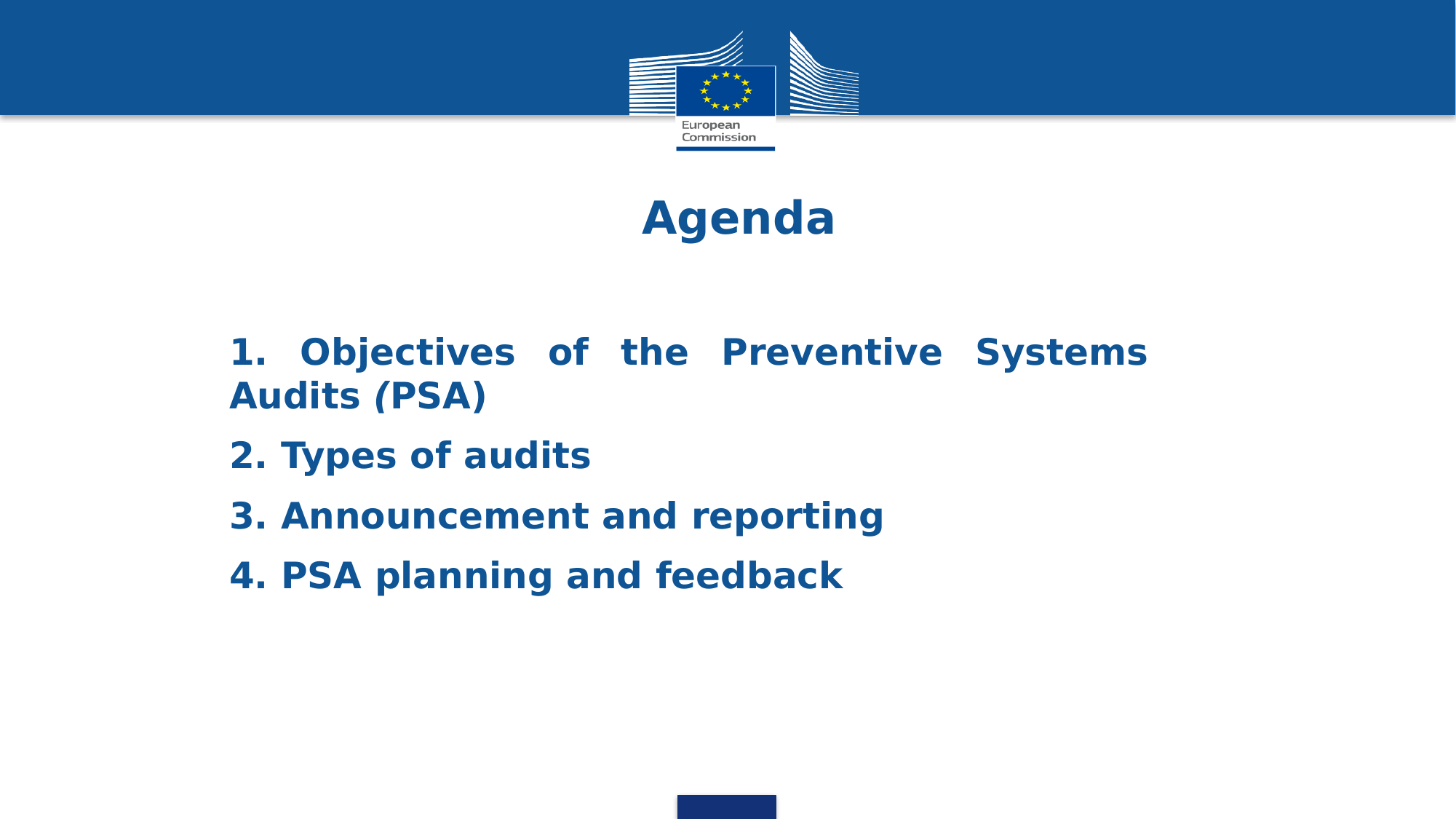

# Agenda

 Objectives of the Preventive Systems Audits (PSA)
 Types of audits
 Announcement and reporting
 PSA planning and feedback